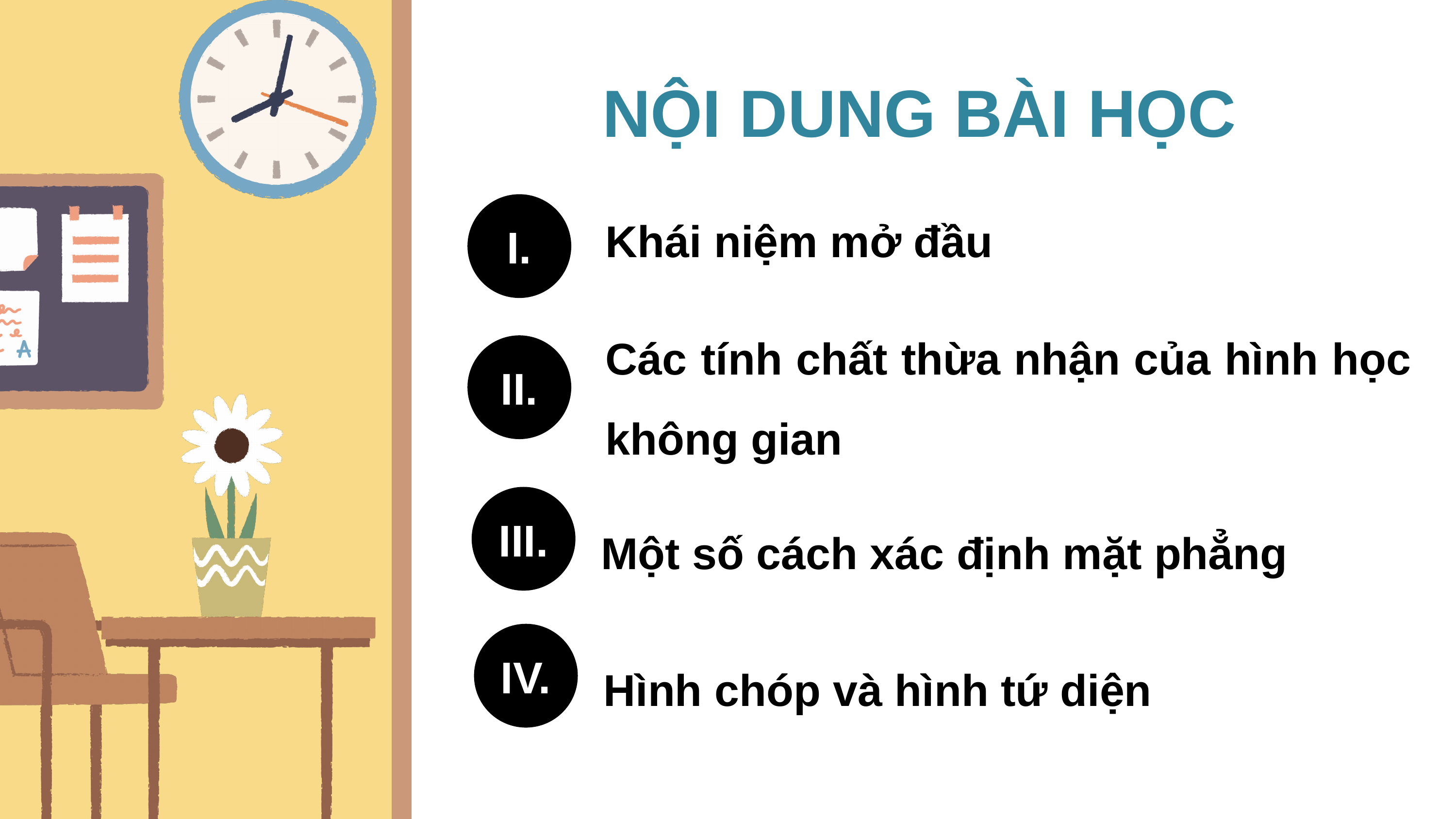

NỘI DUNG BÀI HỌC

I.
Khái niệm mở đầu
Các tính chất thừa nhận của hình học không gian
II.

III.
Một số cách xác định mặt phẳng

IV.
Hình chóp và hình tứ diện